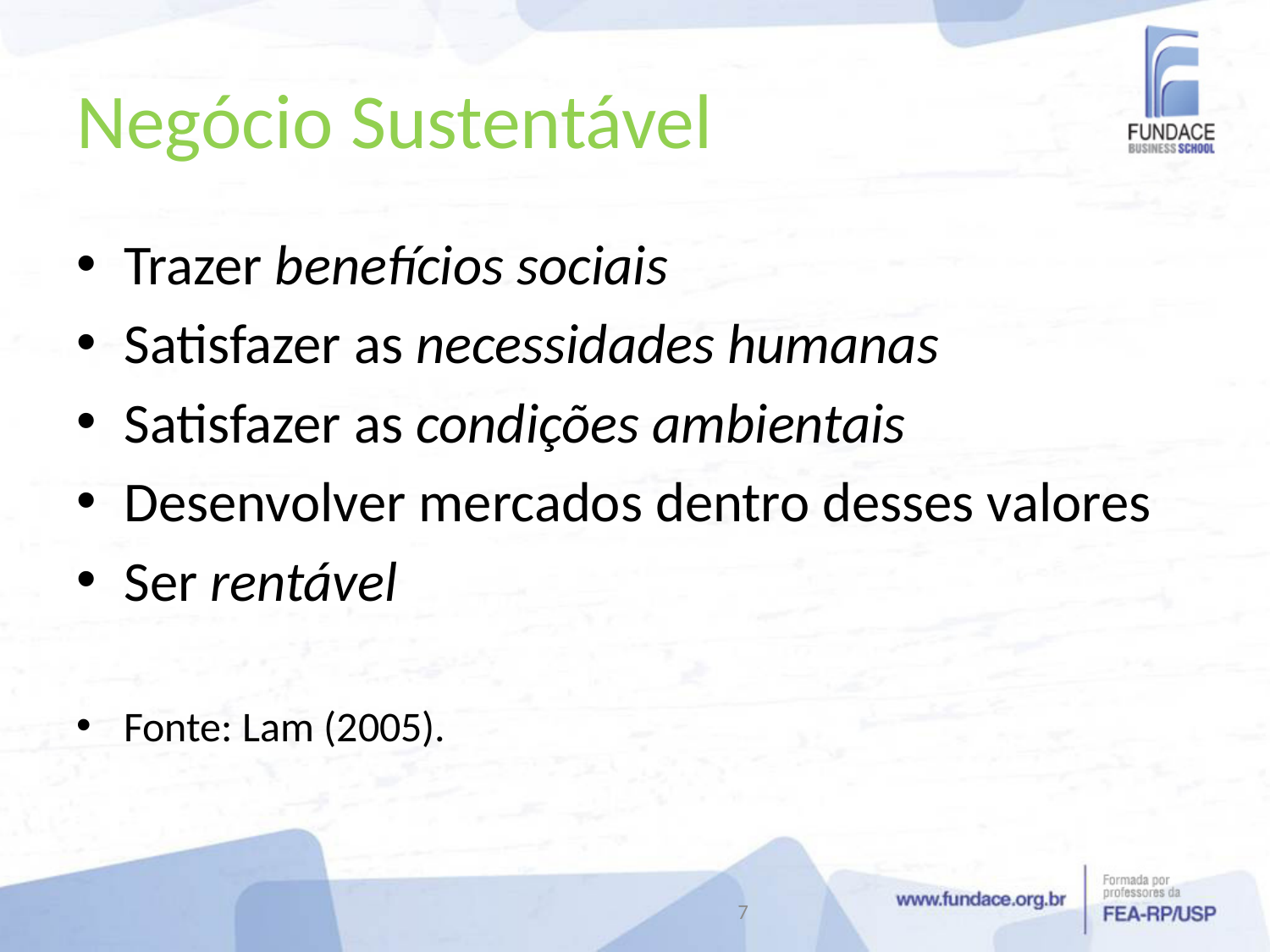

# Negócio Sustentável
Trazer benefícios sociais
Satisfazer as necessidades humanas
Satisfazer as condições ambientais
Desenvolver mercados dentro desses valores
Ser rentável

Fonte: Lam (2005).
7